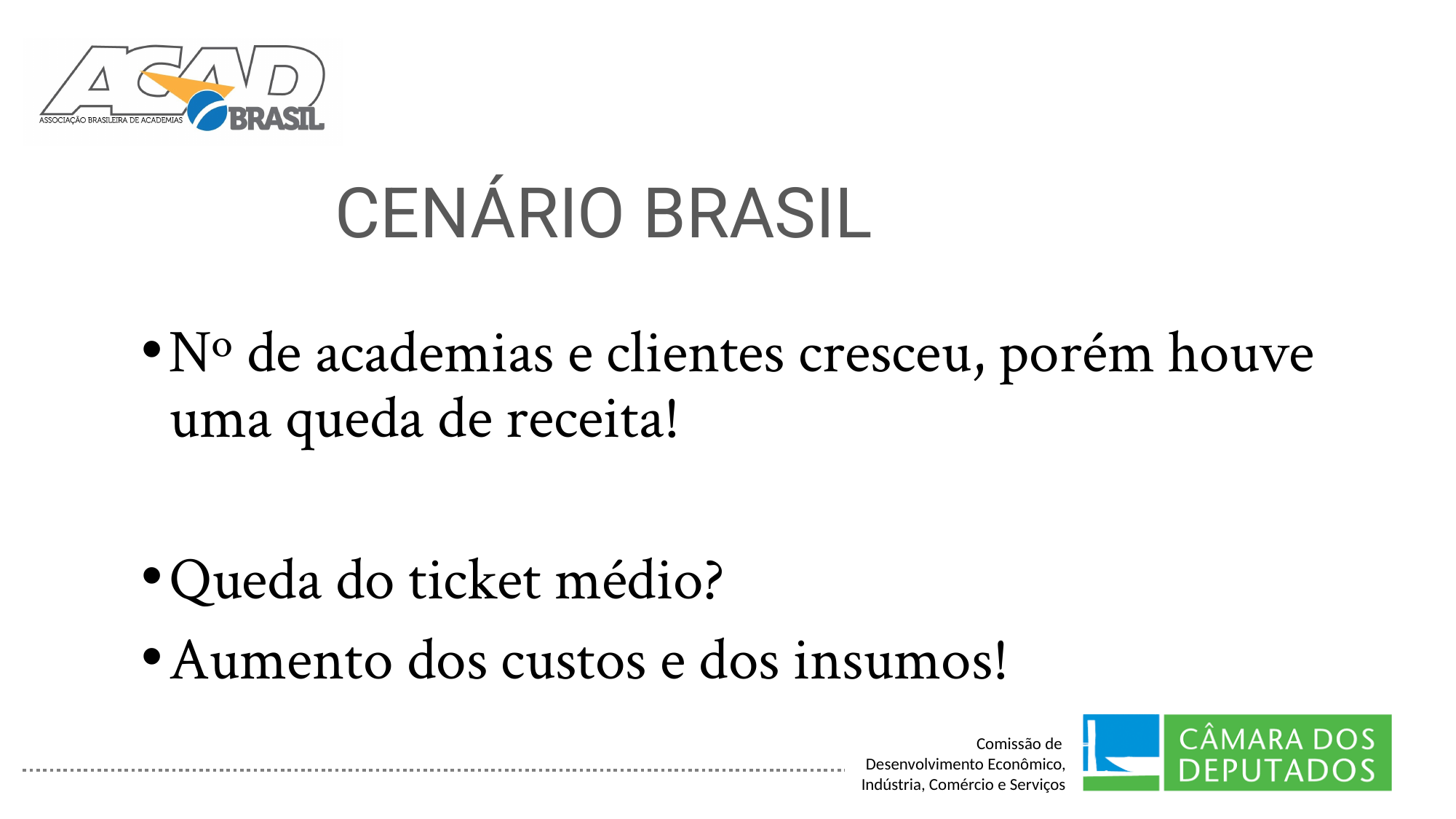

# CENÁRIO BRASIL
Nº de academias e clientes cresceu, porém houve uma queda de receita!

Queda do ticket médio?
Aumento dos custos e dos insumos!